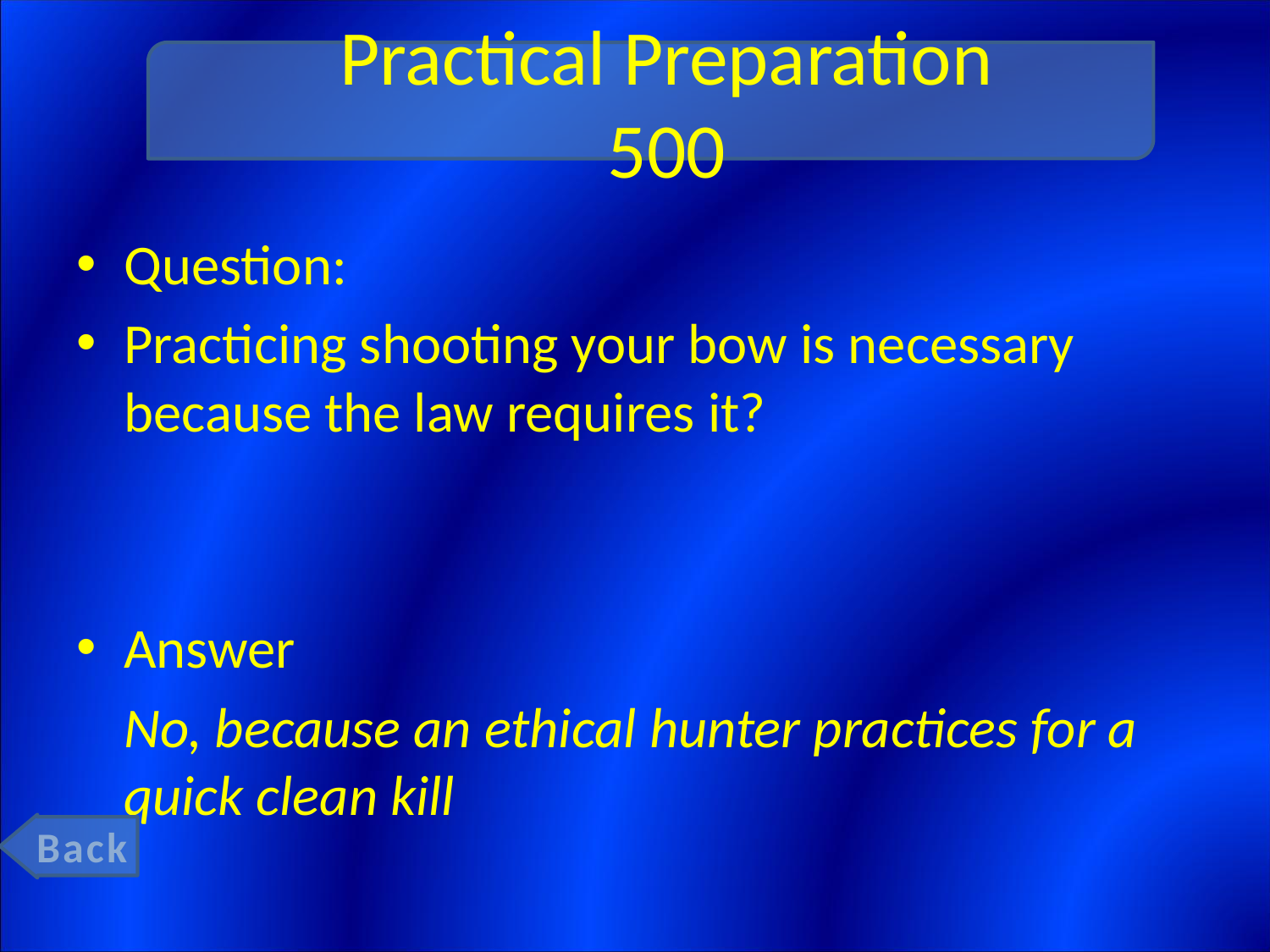

# Practical Preparation 500

Question:
Practicing shooting your bow is necessary because the law requires it?

Answer
	No, because an ethical hunter practices for a quick clean kill

Back